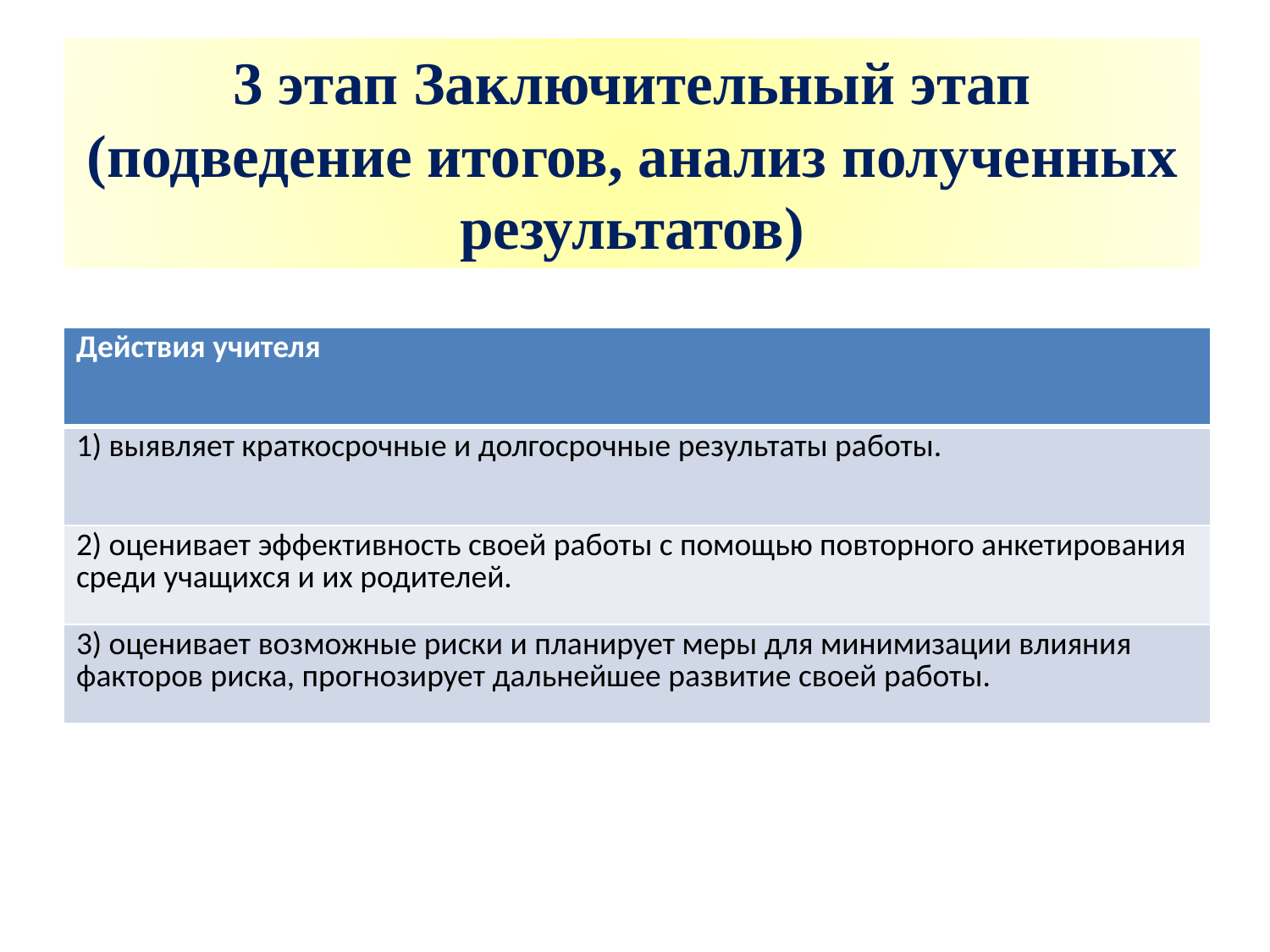

# 3 этап Заключительный этап (подведение итогов, анализ полученных результатов)
| Действия учителя |
| --- |
| 1) выявляет краткосрочные и долгосрочные результаты работы. |
| 2) оценивает эффективность своей работы с помощью повторного анкетирования среди учащихся и их родителей. |
| 3) оценивает возможные риски и планирует меры для минимизации влияния факторов риска, прогнозирует дальнейшее развитие своей работы. |